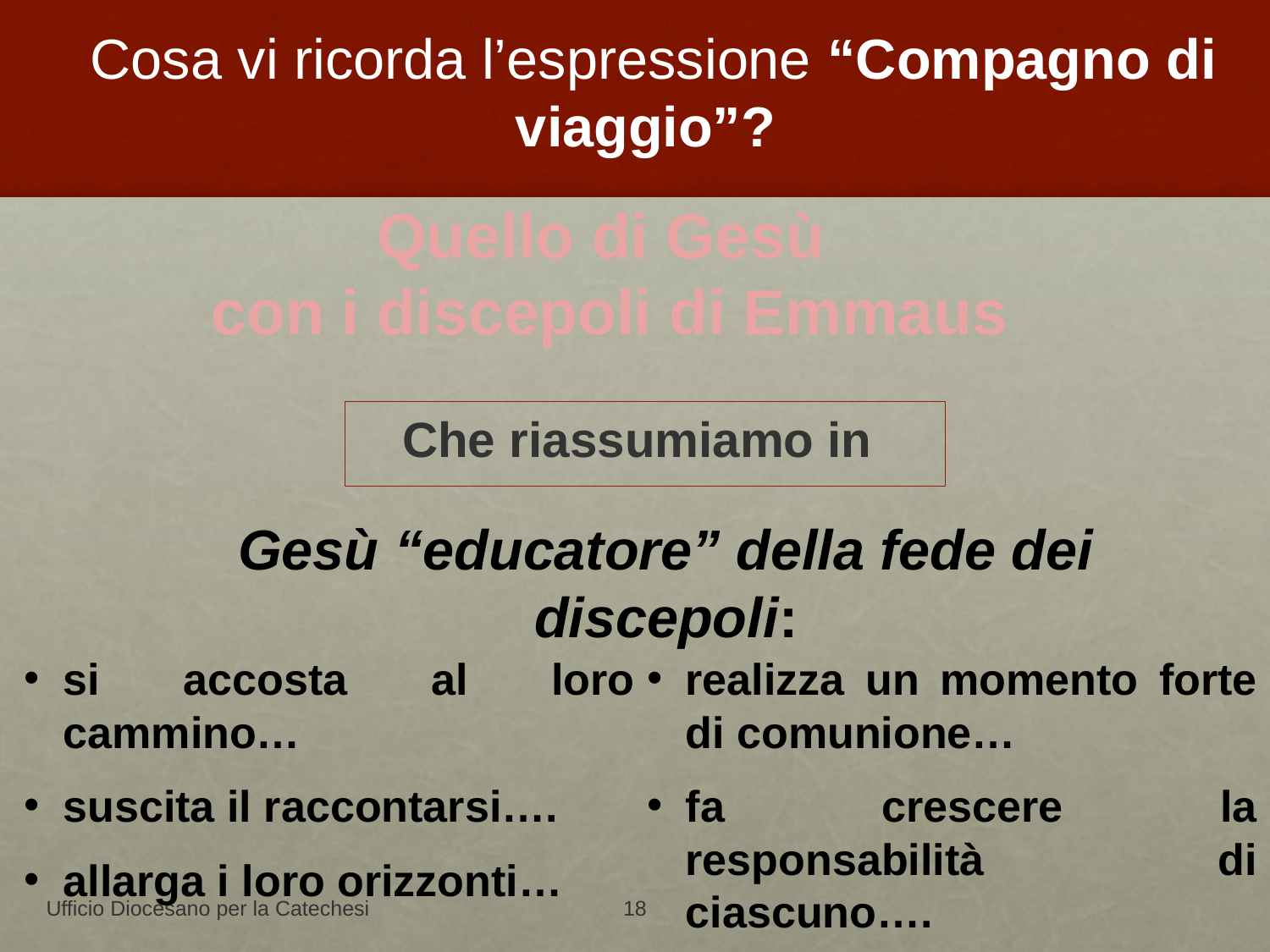

# Cosa vi ricorda l’espressione “Compagno di viaggio”?
Quello di Gesù
con i discepoli di Emmaus
Che riassumiamo in
Gesù “educatore” della fede dei discepoli:
si accosta al loro cammino…
suscita il raccontarsi….
allarga i loro orizzonti…

realizza un momento forte di comunione…
fa crescere la responsabilità di ciascuno….

Ufficio Diocesano per la Catechesi
18